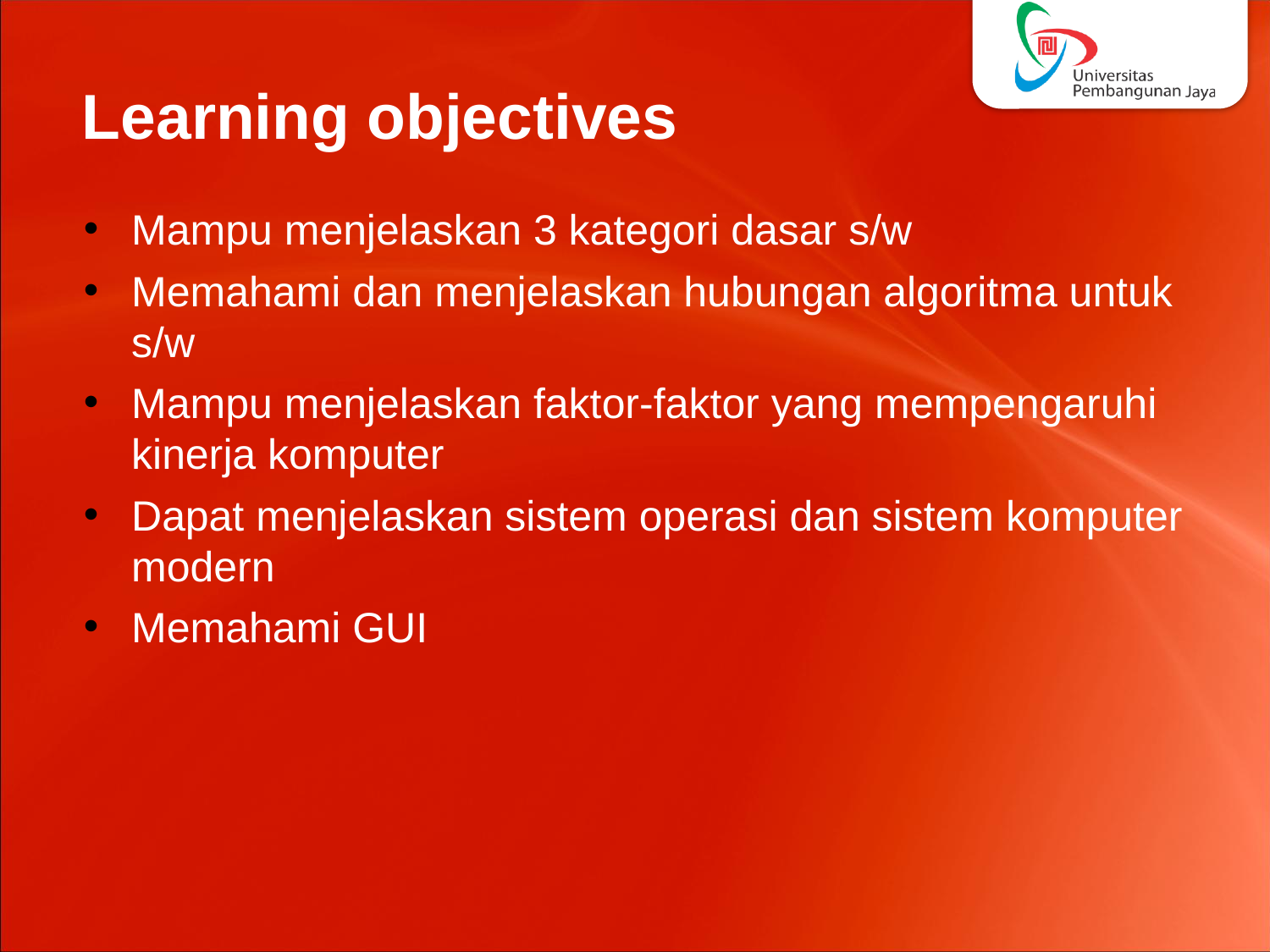

# Learning objectives
Mampu menjelaskan 3 kategori dasar s/w
Memahami dan menjelaskan hubungan algoritma untuk s/w
Mampu menjelaskan faktor-faktor yang mempengaruhi kinerja komputer
Dapat menjelaskan sistem operasi dan sistem komputer modern
Memahami GUI